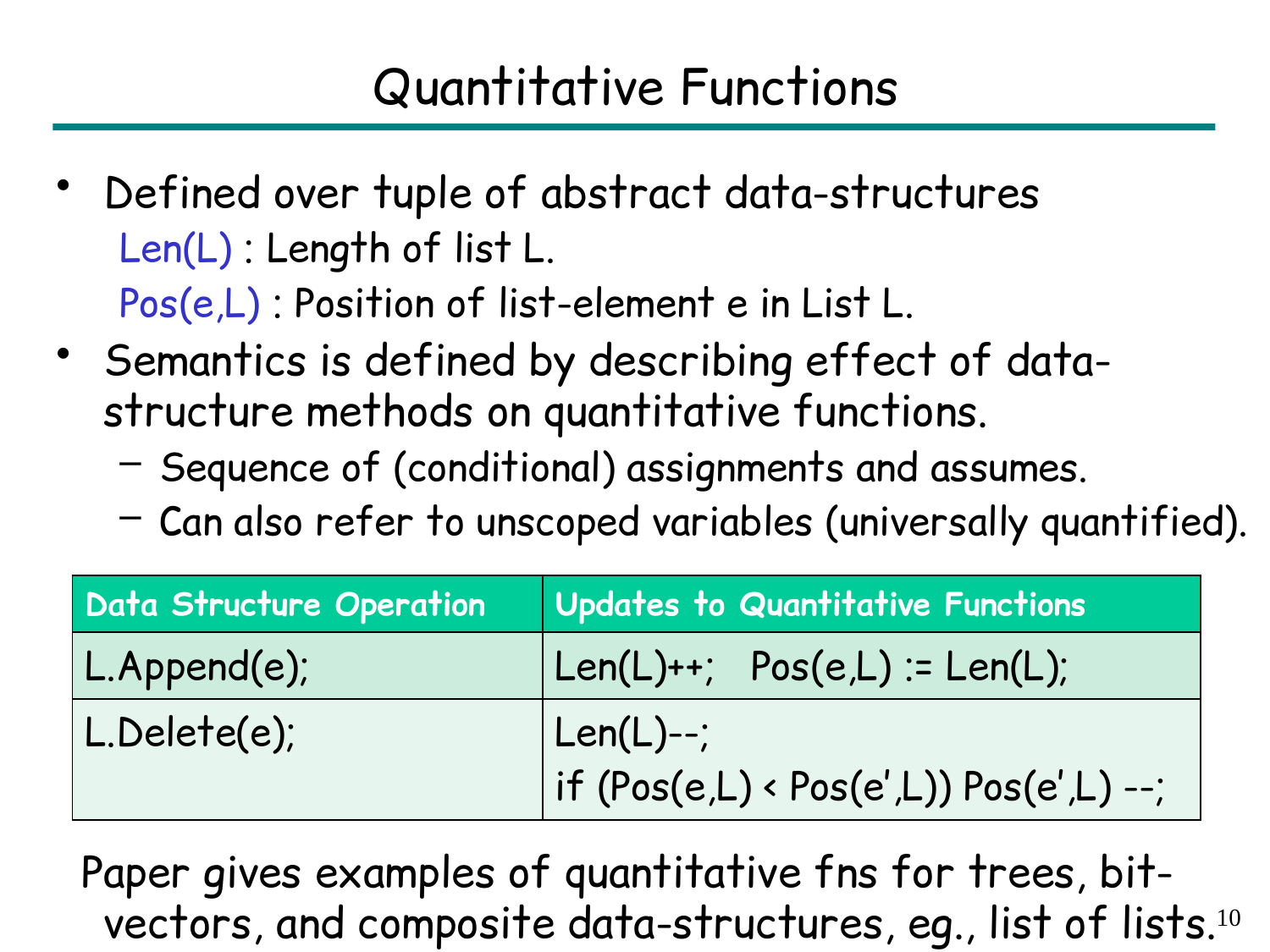

# Quantitative Functions
Defined over tuple of abstract data-structures
Len(L) : Length of list L.
Pos(e,L) : Position of list-element e in List L.
Semantics is defined by describing effect of data-structure methods on quantitative functions.
Sequence of (conditional) assignments and assumes.
Can also refer to unscoped variables (universally quantified).

  Paper gives examples of quantitative fns for trees, bit-vectors, and composite data-structures, eg., list of lists.
| Data Structure Operation | Updates to Quantitative Functions |
| --- | --- |
| L.Append(e); | Len(L)++; Pos(e,L) := Len(L); |
| L.Delete(e); | Len(L)--; if (Pos(e,L) < Pos(e’,L)) Pos(e’,L) --; |
10